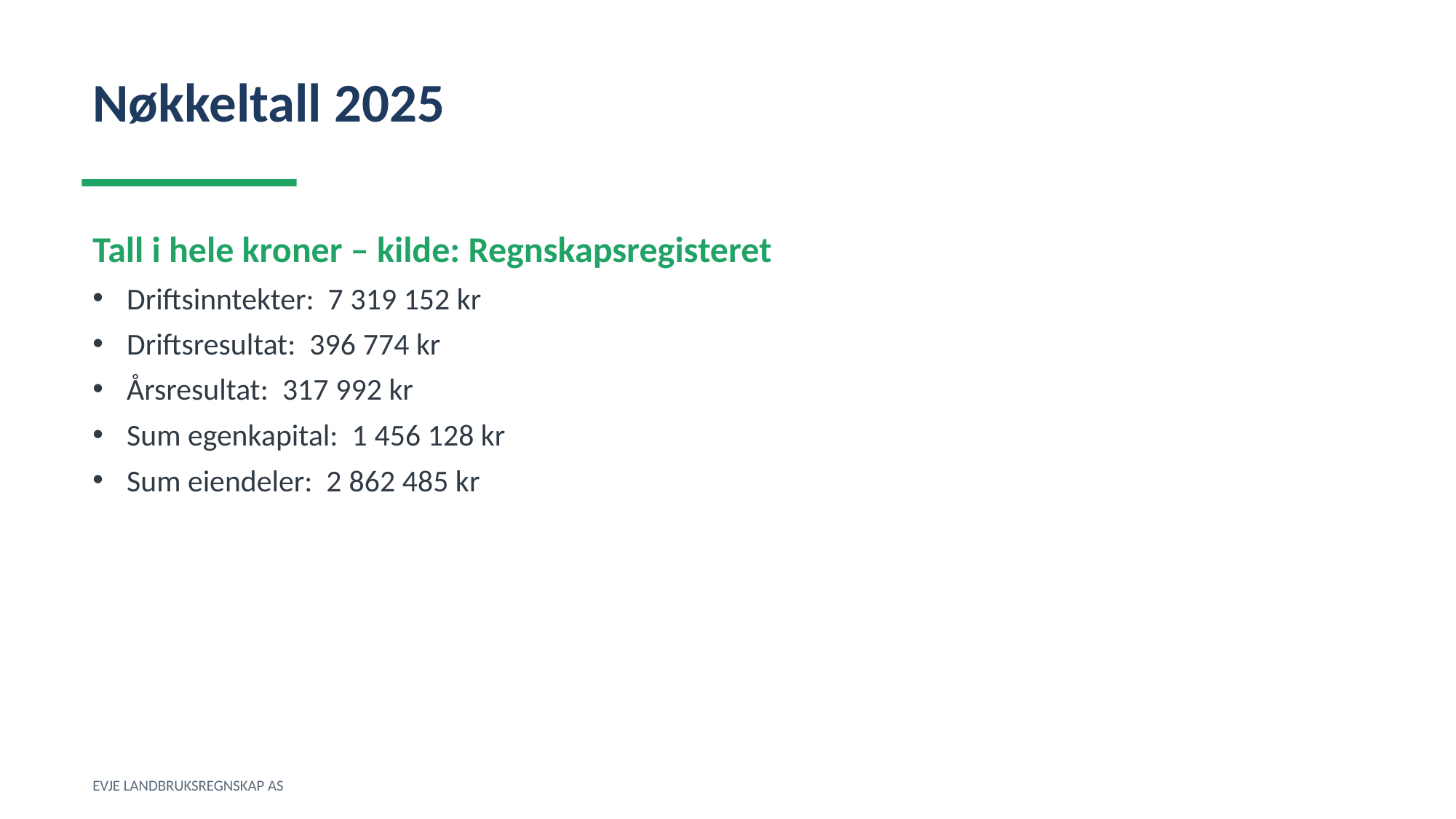

Nøkkeltall 2025

Tall i hele kroner – kilde: Regnskapsregisteret
Driftsinntekter:  7 319 152 kr
Driftsresultat:  396 774 kr
Årsresultat:  317 992 kr
Sum egenkapital:  1 456 128 kr
Sum eiendeler:  2 862 485 kr
EVJE LANDBRUKSREGNSKAP AS